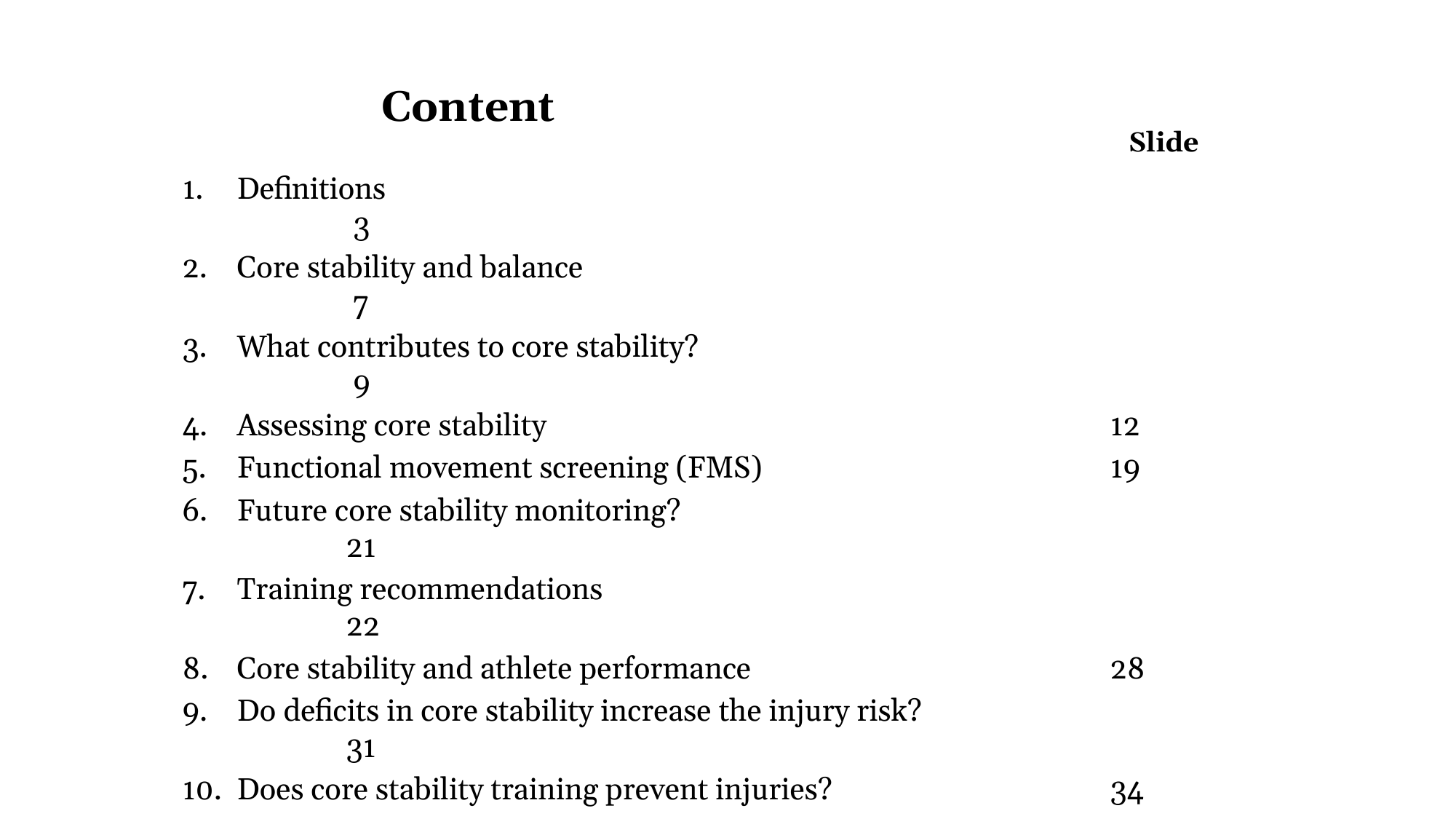

Content
Slide
Definitions						 	 	 3
Core stability and balance					 	 7
What contributes to core stability?	 			 	 9
Assessing core stability						12
Functional movement screening (FMS)				19
Future core stability monitoring?					21
Training recommendations						22
Core stability and athlete performance				28
Do deficits in core stability increase the injury risk? 			31
Does core stability training prevent injuries?			34
Does core stability training enhance injury recovery time?		36
Conclusions							38
Perspectives							39